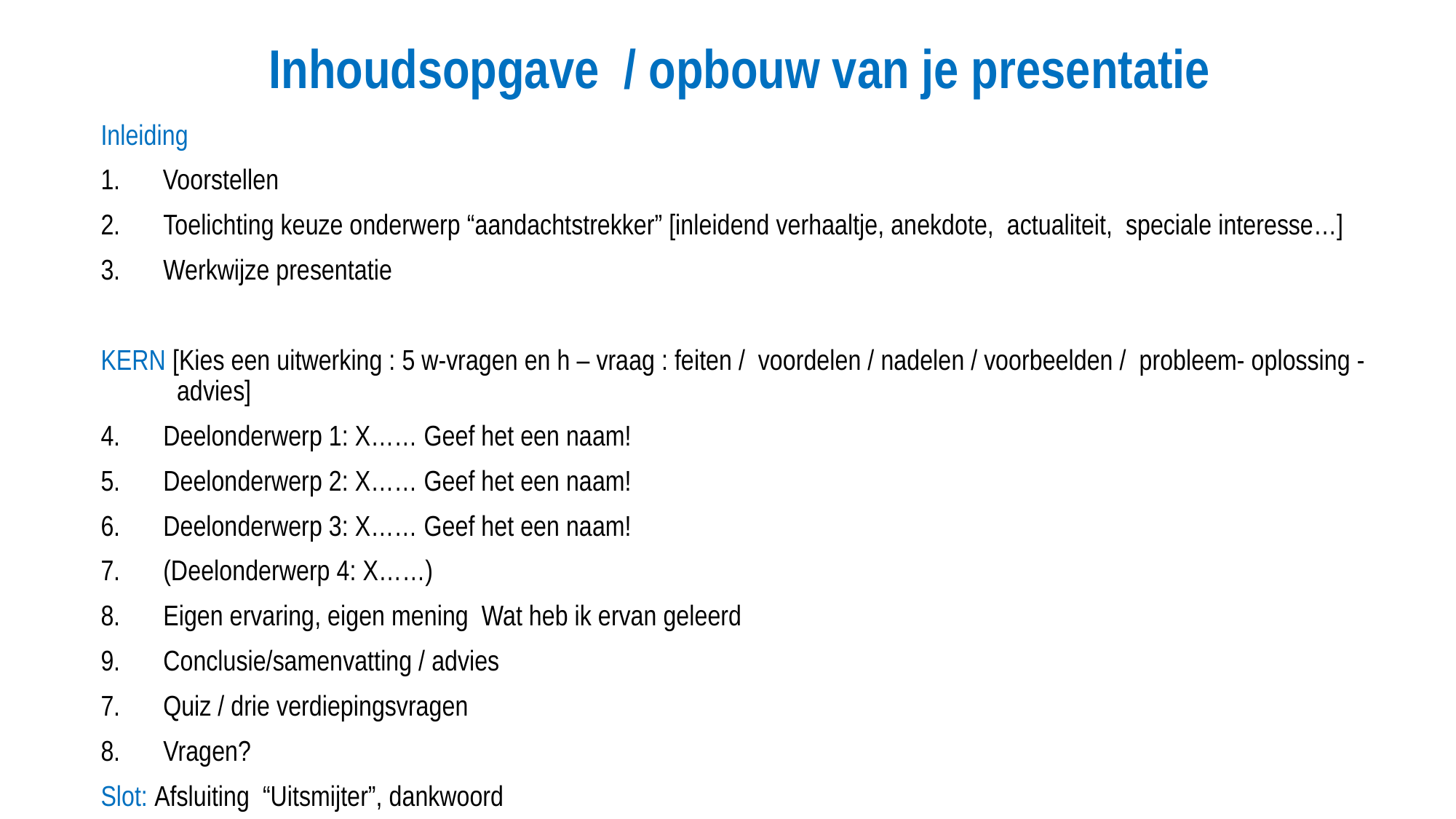

# Inhoudsopgave  / opbouw van je presentatie
Inleiding
 Voorstellen
Toelichting keuze onderwerp “aandachtstrekker” [inleidend verhaaltje, anekdote,  actualiteit,  speciale interesse…]
Werkwijze presentatie

KERN [Kies een uitwerking : 5 w-vragen en h – vraag : feiten /  voordelen / nadelen / voorbeelden /  probleem- oplossing - advies]
Deelonderwerp 1: X…… Geef het een naam!
Deelonderwerp 2: X…… Geef het een naam!
Deelonderwerp 3: X…… Geef het een naam!
(Deelonderwerp 4: X……)
Eigen ervaring, eigen mening  Wat heb ik ervan geleerd
Conclusie/samenvatting / advies
Quiz / drie verdiepingsvragen
Vragen?
Slot: Afsluiting  “Uitsmijter”, dankwoord